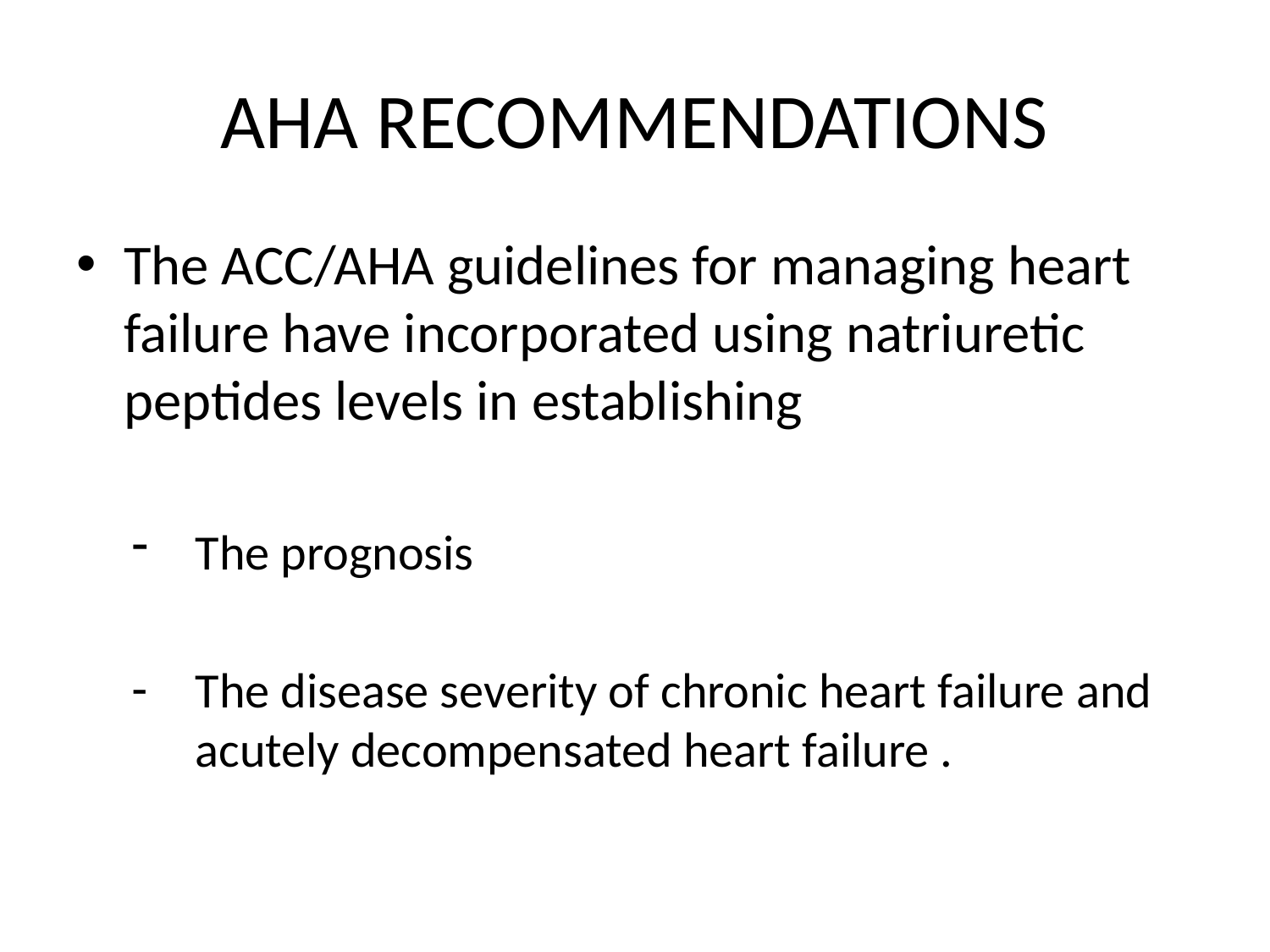

# AHA RECOMMENDATIONS
The ACC/AHA guidelines for managing heart failure have incorporated using natriuretic peptides levels in establishing

The prognosis

The disease severity of chronic heart failure and acutely decompensated heart failure .